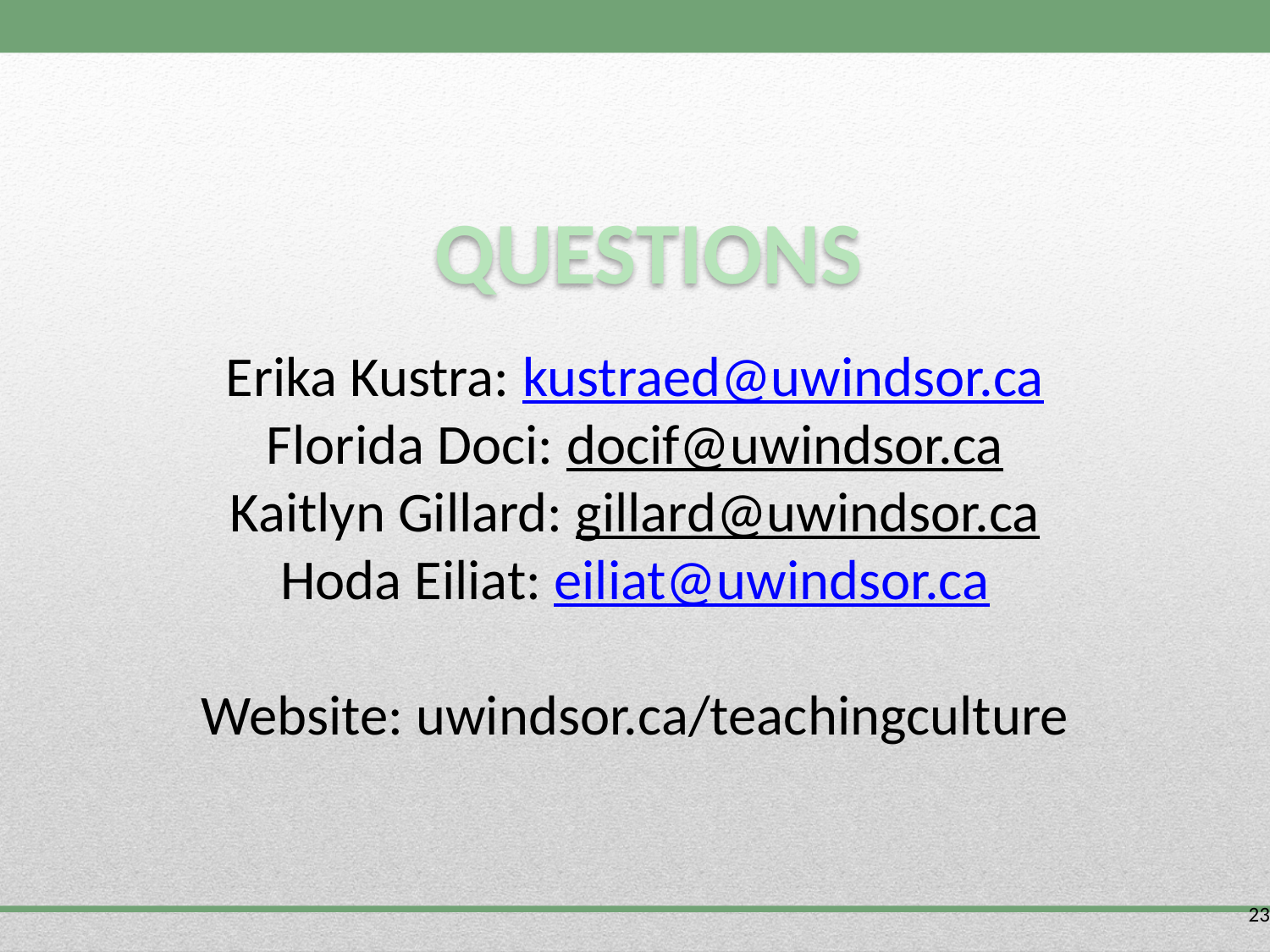

# Erika Kustra: kustraed@uwindsor.ca Florida Doci: docif@uwindsor.ca Kaitlyn Gillard: gillard@uwindsor.ca Hoda Eiliat: eiliat@uwindsor.ca Website: uwindsor.ca/teachingculture
QUESTIONS
23